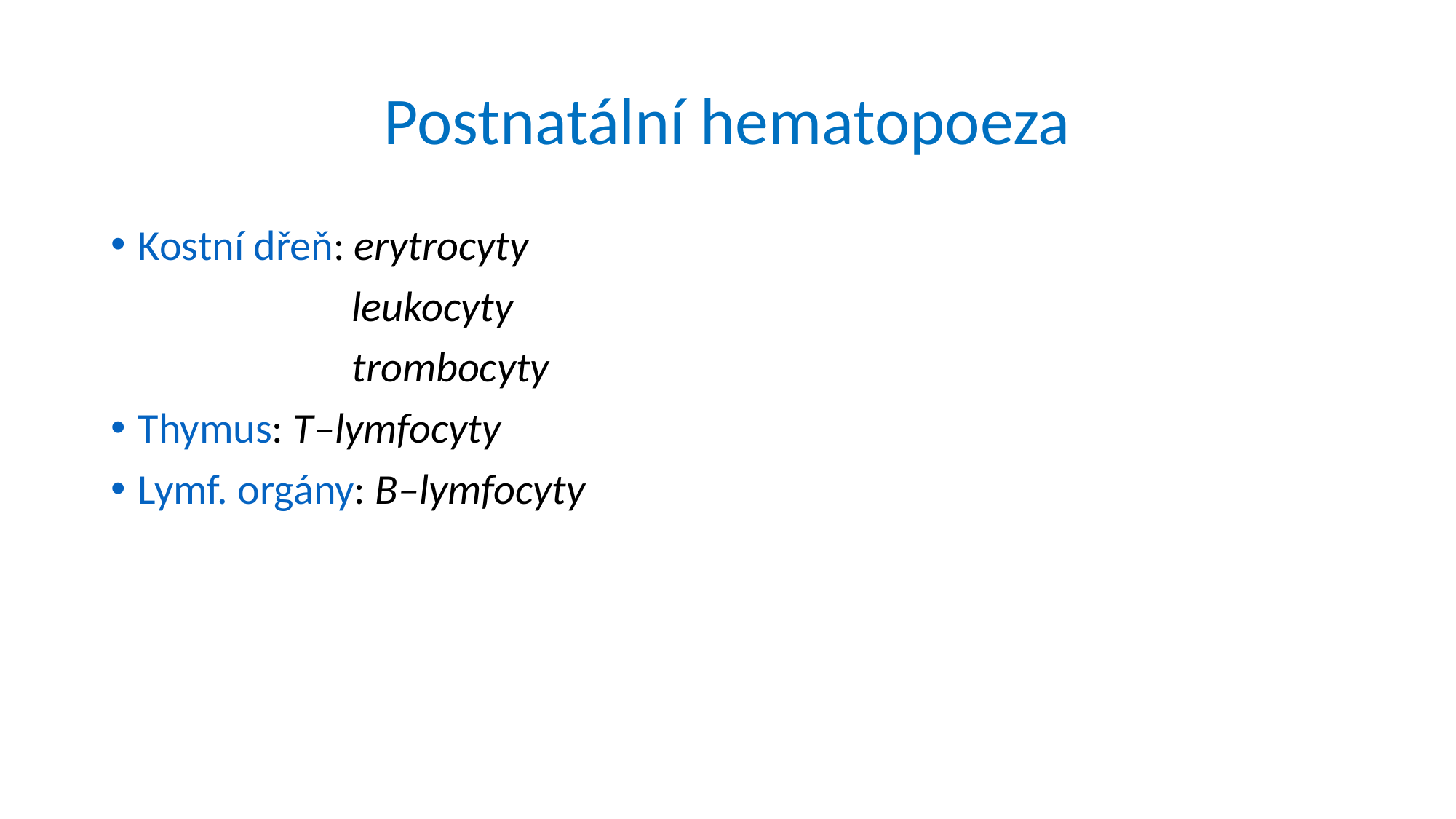

# Postnatální hematopoeza
Kostní dřeň: erytrocyty
                         leukocyty
                         trombocyty
Thymus: T–lymfocyty
Lymf. orgány: B–lymfocyty